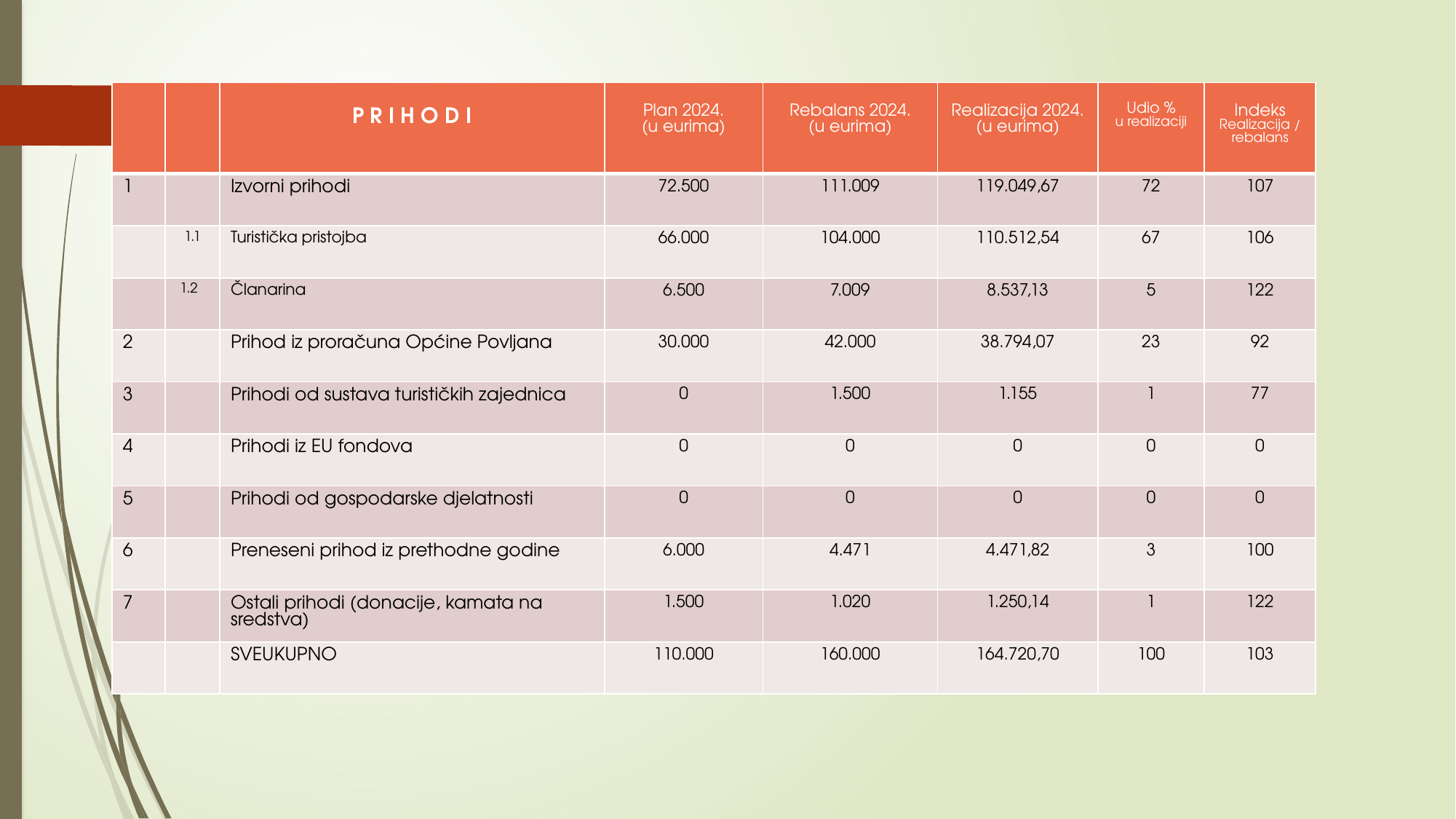

|  |  | P R I H O D I | Plan 2024. (u eurima) | Rebalans 2024. (u eurima) | Realizacija 2024. (u eurima) | Udio % u realizaciji | Indeks Realizacija / rebalans |
| --- | --- | --- | --- | --- | --- | --- | --- |
| 1 |  | Izvorni prihodi | 72.500 | 111.009 | 119.049,67 | 72 | 107 |
|  | 1.1 | Turistička pristojba | 66.000 | 104.000 | 110.512,54 | 67 | 106 |
|  | 1.2 | Članarina | 6.500 | 7.009 | 8.537,13 | 5 | 122 |
| 2 |  | Prihod iz proračuna Općine Povljana | 30.000 | 42.000 | 38.794,07 | 23 | 92 |
| 3 |  | Prihodi od sustava turističkih zajednica | 0 | 1.500 | 1.155 | 1 | 77 |
| 4 |  | Prihodi iz EU fondova | 0 | 0 | 0 | 0 | 0 |
| 5 |  | Prihodi od gospodarske djelatnosti | 0 | 0 | 0 | 0 | 0 |
| 6 |  | Preneseni prihod iz prethodne godine | 6.000 | 4.471 | 4.471,82 | 3 | 100 |
| 7 |  | Ostali prihodi (donacije, kamata na sredstva) | 1.500 | 1.020 | 1.250,14 | 1 | 122 |
|  |  | SVEUKUPNO | 110.000 | 160.000 | 164.720,70 | 100 | 103 |